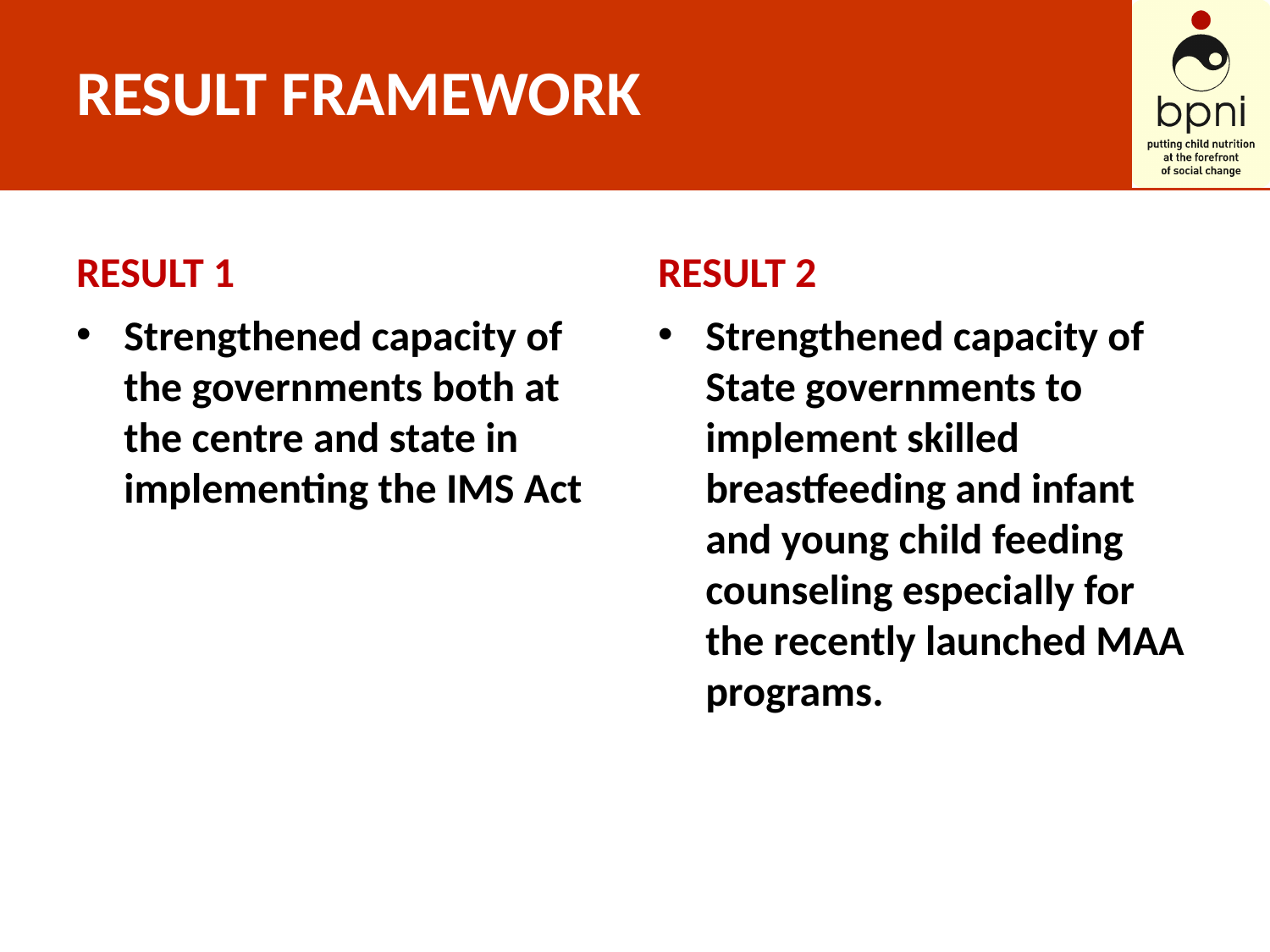

# RESULT FRAMEWORK
RESULT 1
RESULT 2
Strengthened capacity of the governments both at the centre and state in implementing the IMS Act

Strengthened capacity of State governments to implement skilled breastfeeding and infant and young child feeding counseling especially for the recently launched MAA programs.